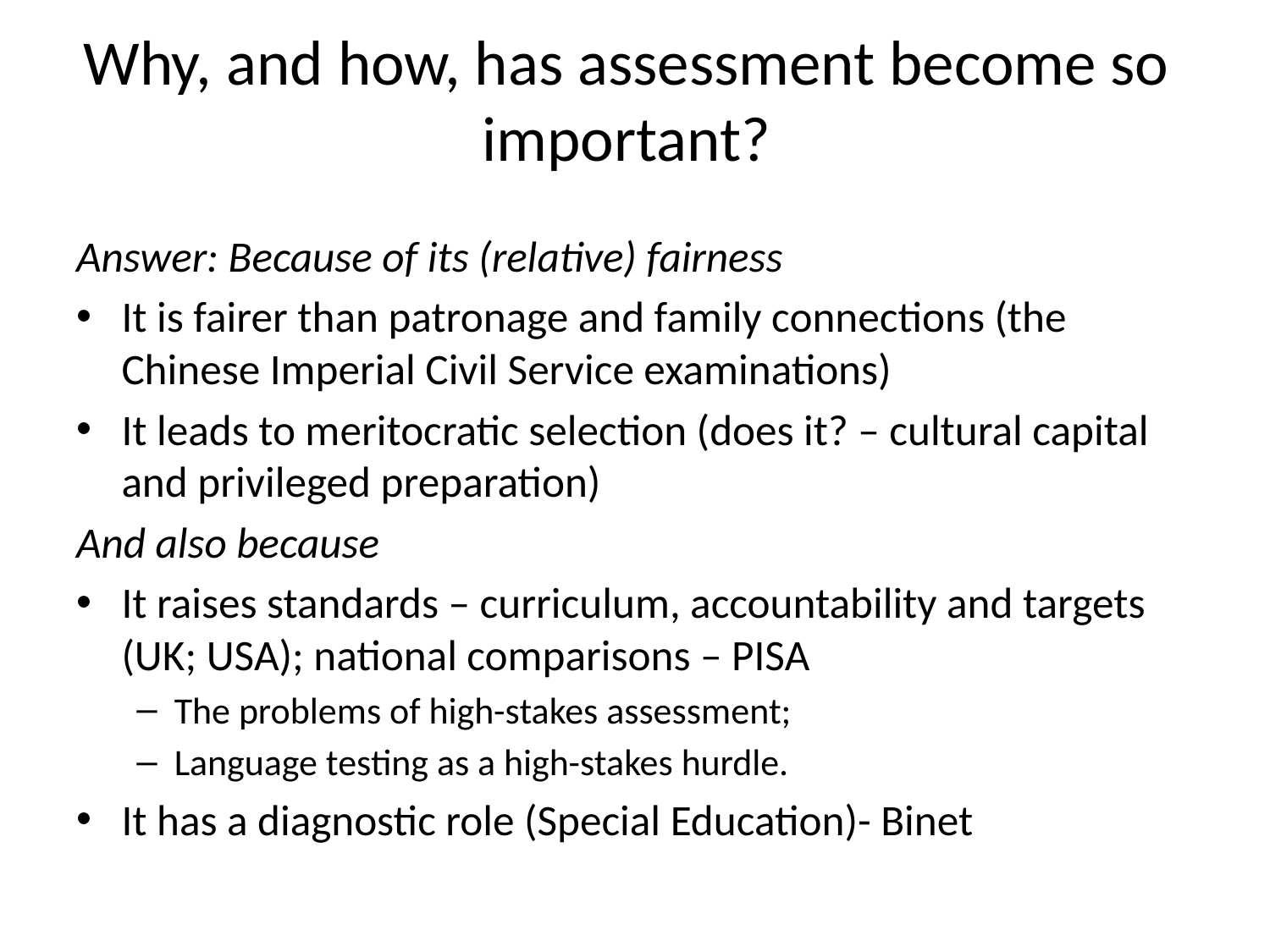

# Why, and how, has assessment become so important?
Answer: Because of its (relative) fairness
It is fairer than patronage and family connections (the Chinese Imperial Civil Service examinations)
It leads to meritocratic selection (does it? – cultural capital and privileged preparation)
And also because
It raises standards – curriculum, accountability and targets (UK; USA); national comparisons – PISA
The problems of high-stakes assessment;
Language testing as a high-stakes hurdle.
It has a diagnostic role (Special Education)- Binet